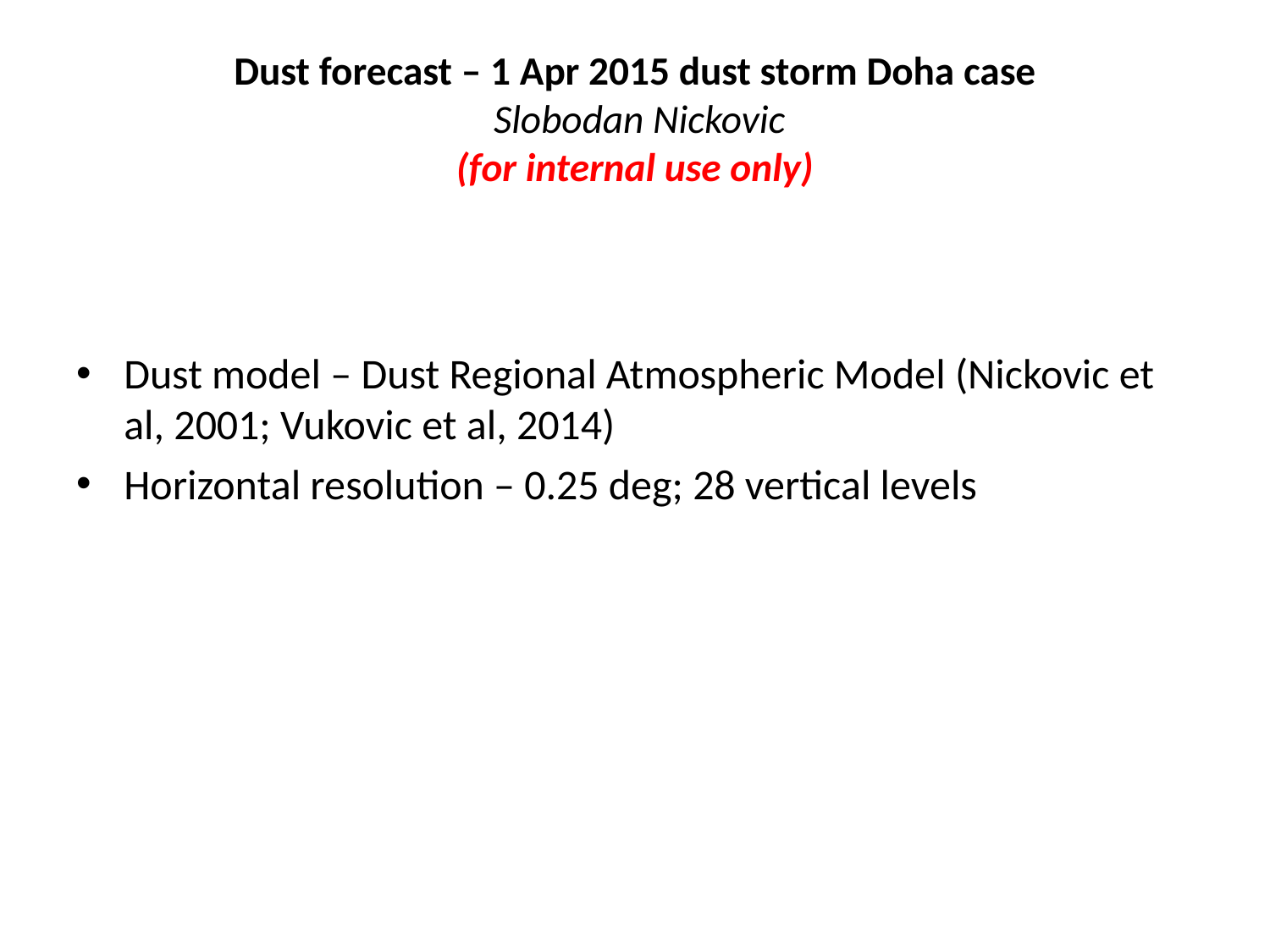

# Dust forecast – 1 Apr 2015 dust storm Doha case Slobodan Nickovic (for internal use only)

Dust model – Dust Regional Atmospheric Model (Nickovic et al, 2001; Vukovic et al, 2014)
Horizontal resolution – 0.25 deg; 28 vertical levels